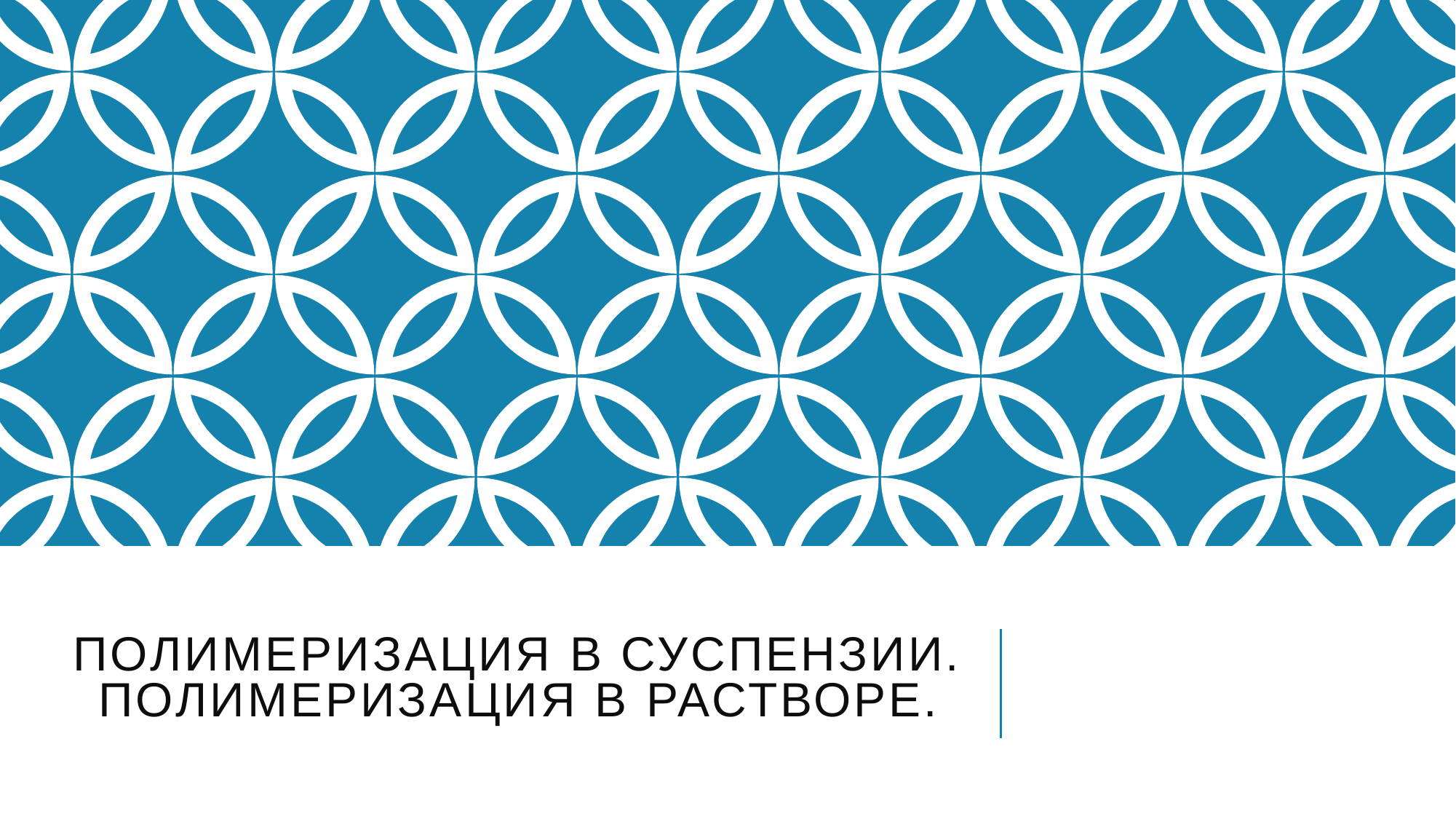

# Полимеризация в суспензии. Полимеризация в растворе.